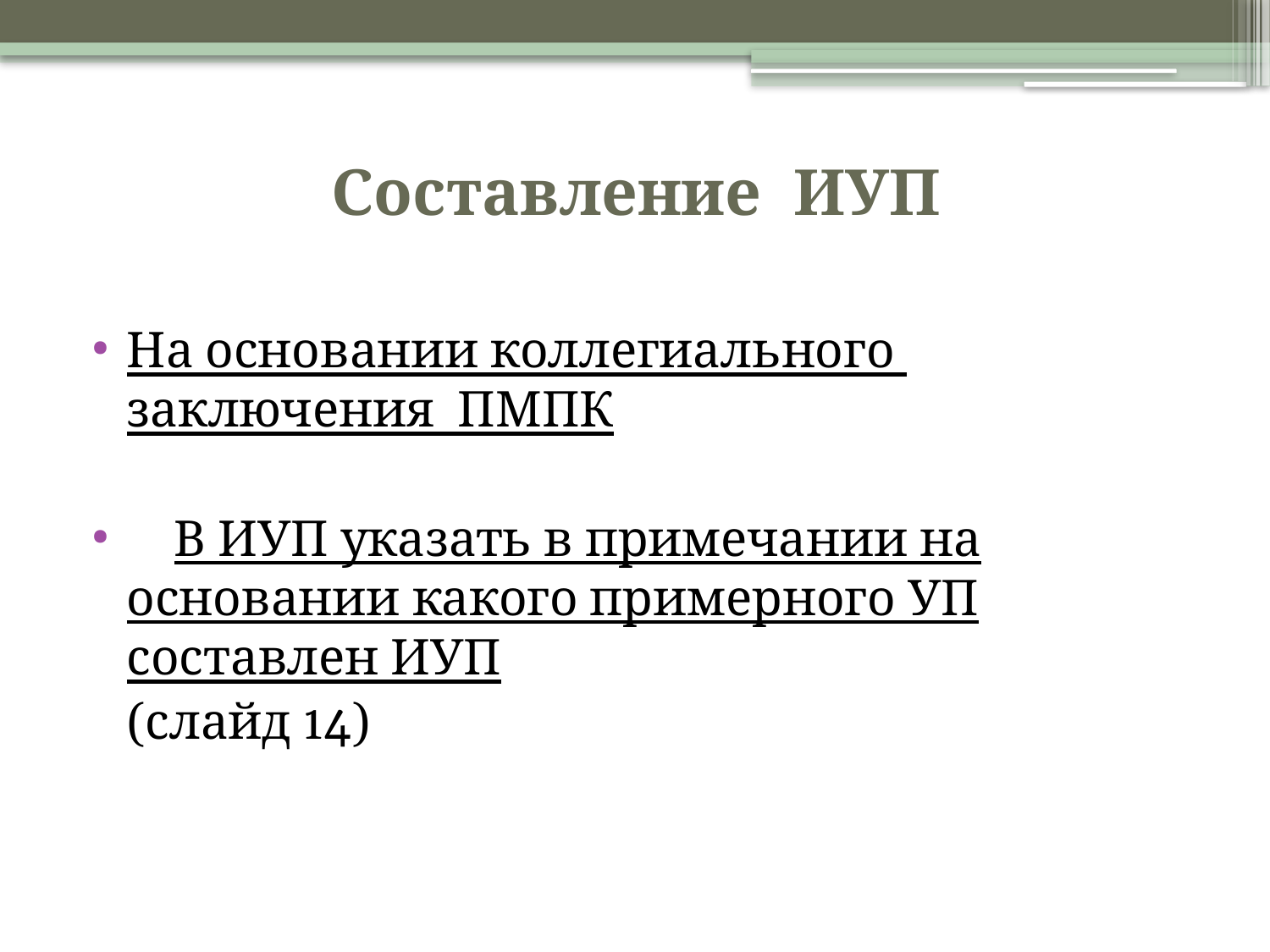

# Составление  ИУП
На основании коллегиального  заключения  ПМПК

    В ИУП указать в примечании на основании какого примерного УП составлен ИУП
   (слайд 14)